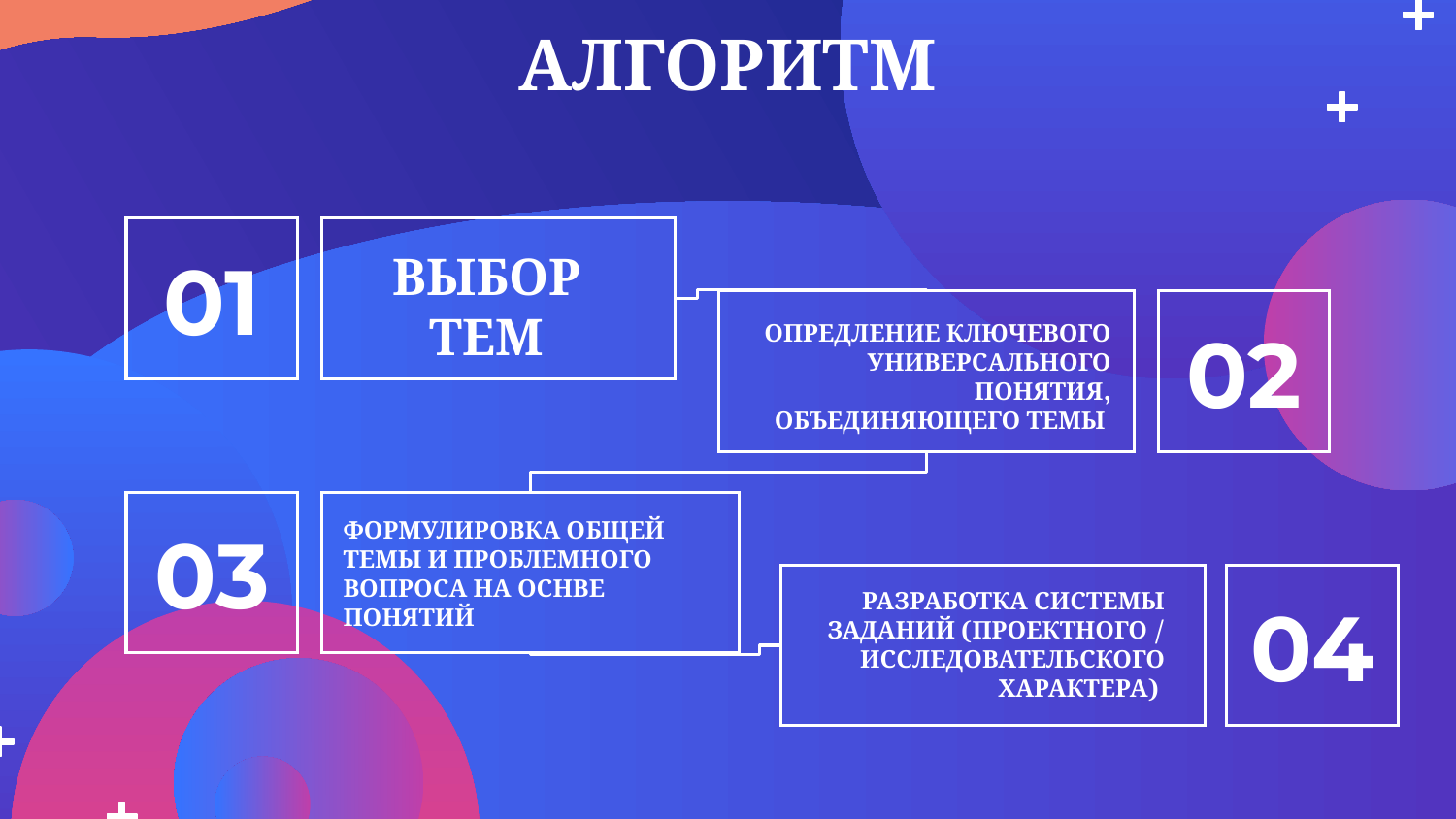

# АЛГОРИТМ
01

ВЫБОР ТЕМ
02

ОПРЕДЛЕНИЕ КЛЮЧЕВОГО УНИВЕРСАЛЬНОГО ПОНЯТИЯ, ОБЪЕДИНЯЮЩЕГО ТЕМЫ
03

ФОРМУЛИРОВКА ОБЩЕЙ ТЕМЫ И ПРОБЛЕМНОГО ВОПРОСА НА ОСНВЕ ПОНЯТИЙ
04

РАЗРАБОТКА СИСТЕМЫ ЗАДАНИЙ (ПРОЕКТНОГО / ИССЛЕДОВАТЕЛЬСКОГО ХАРАКТЕРА)